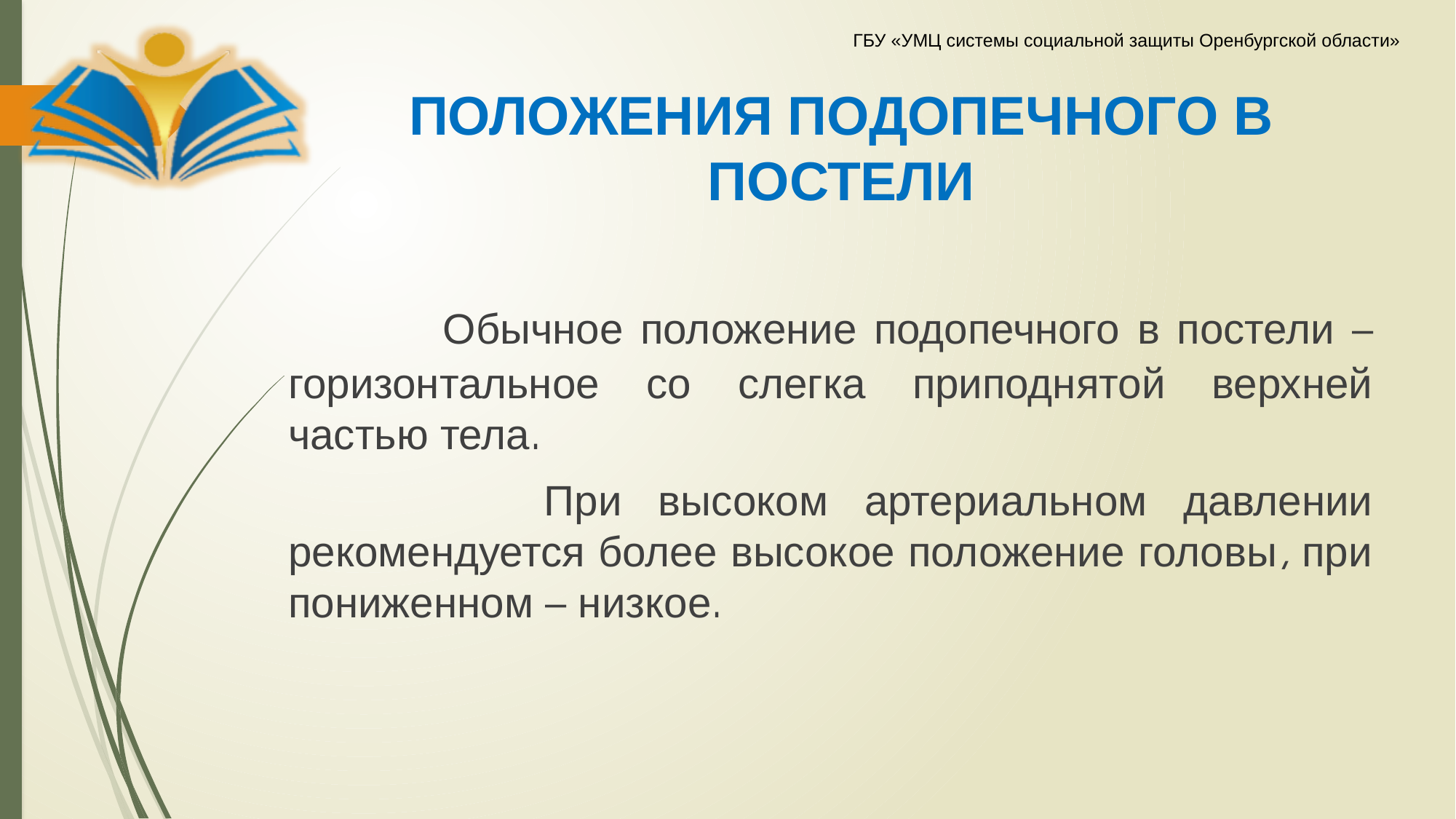

# ПОЛОЖЕНИЯ ПОДОПЕЧНОГО В ПОСТЕЛИ
       Обычное положение подопечного в постели – горизонтальное со слегка приподнятой верхней частью тела.
       При высоком артериальном давлении рекомендуется более высокое положение головы, при пониженном – низкое.